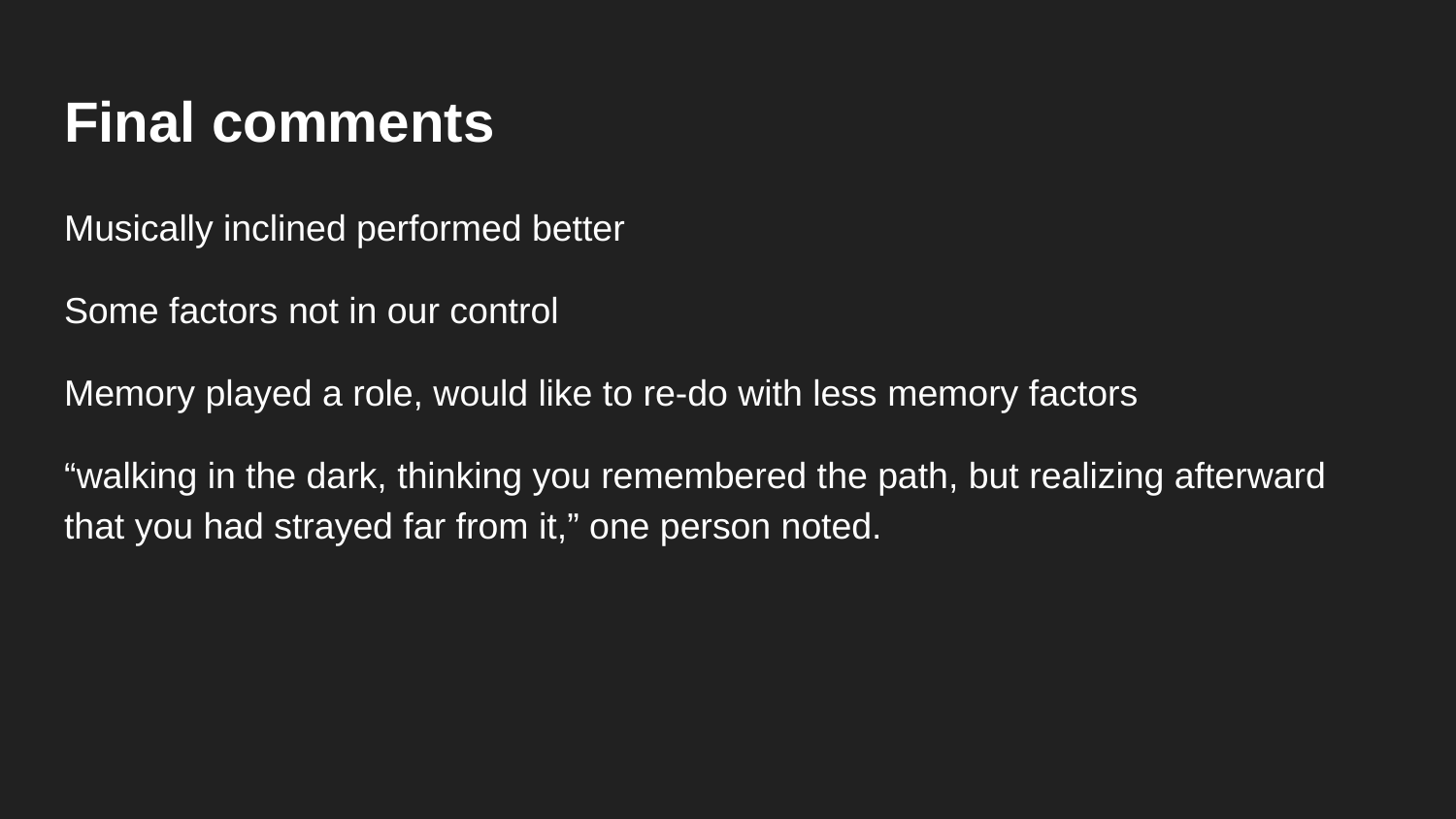

# Final comments
Musically inclined performed better
Some factors not in our control
Memory played a role, would like to re-do with less memory factors
“walking in the dark, thinking you remembered the path, but realizing afterward that you had strayed far from it,” one person noted.